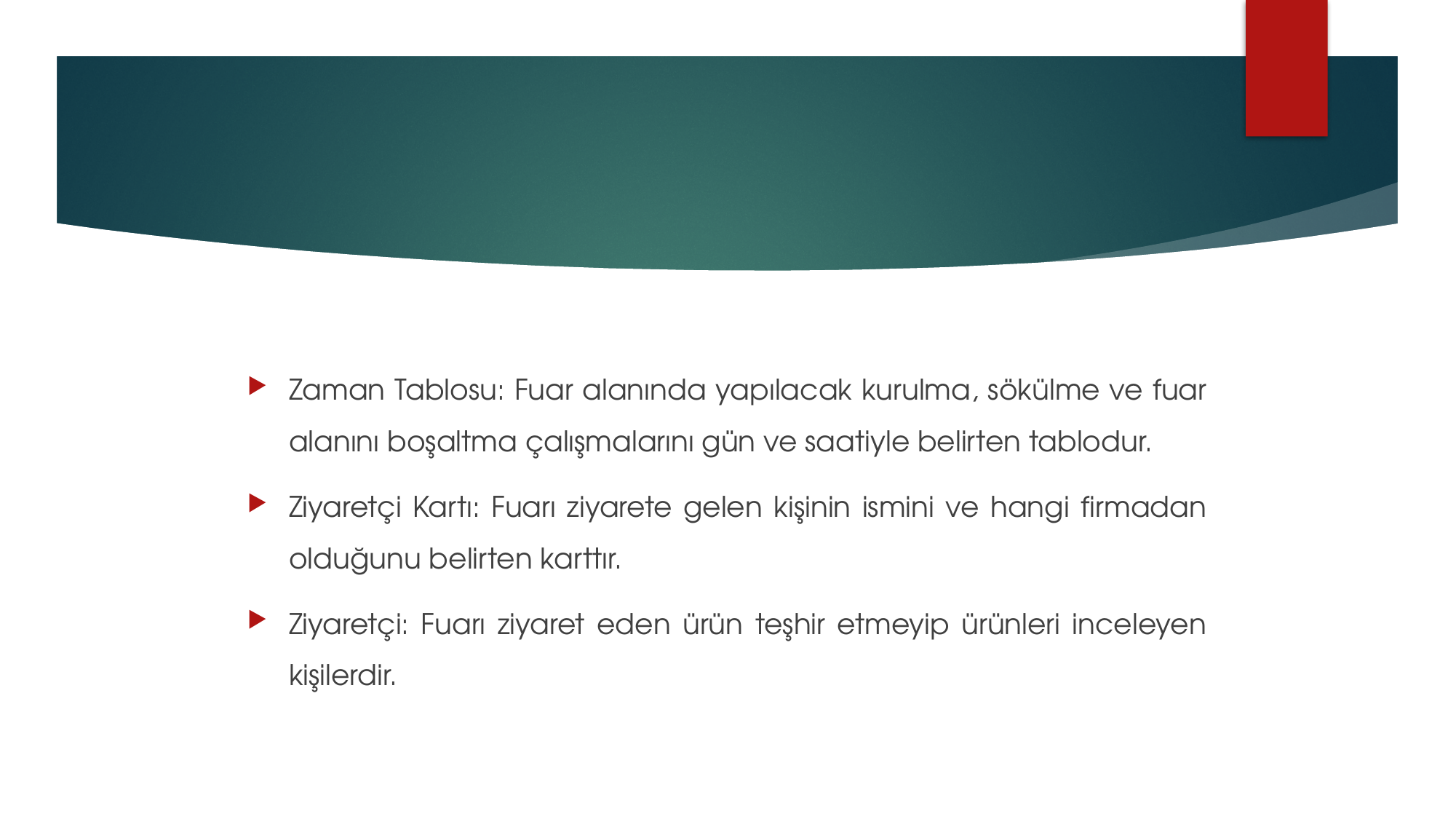

#
Zaman Tablosu: Fuar alanında yapılacak kurulma, sökülme ve fuar alanını boşaltma çalışmalarını gün ve saatiyle belirten tablodur.
Ziyaretçi Kartı: Fuarı ziyarete gelen kişinin ismini ve hangi firmadan olduğunu belirten karttır.
Ziyaretçi: Fuarı ziyaret eden ürün teşhir etmeyip ürünleri inceleyen kişilerdir.